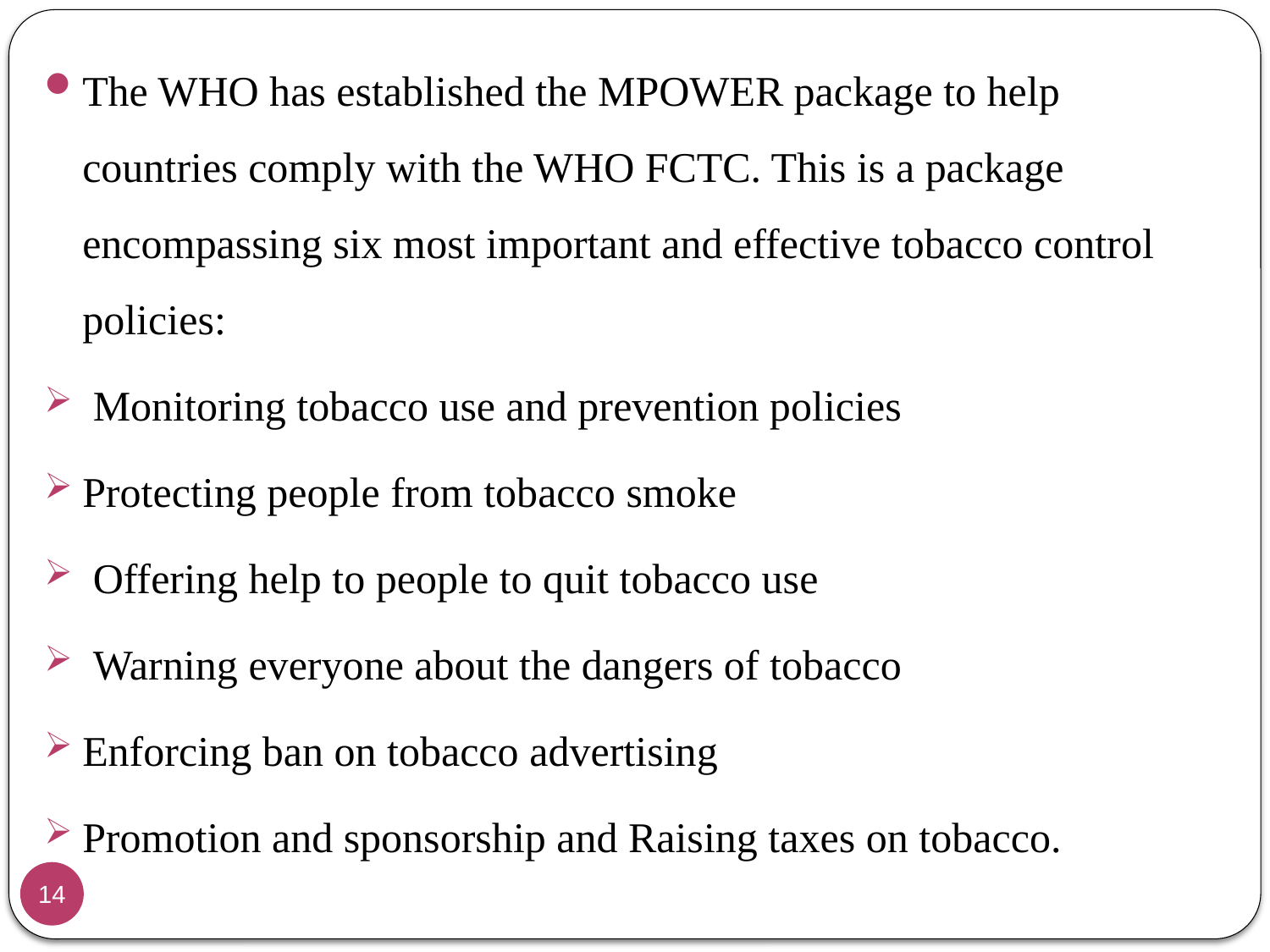

The WHO has established the MPOWER package to help countries comply with the WHO FCTC. This is a package encompassing six most important and effective tobacco control policies:
 Monitoring tobacco use and prevention policies
Protecting people from tobacco smoke
 Offering help to people to quit tobacco use
 Warning everyone about the dangers of tobacco
Enforcing ban on tobacco advertising
Promotion and sponsorship and Raising taxes on tobacco.

14